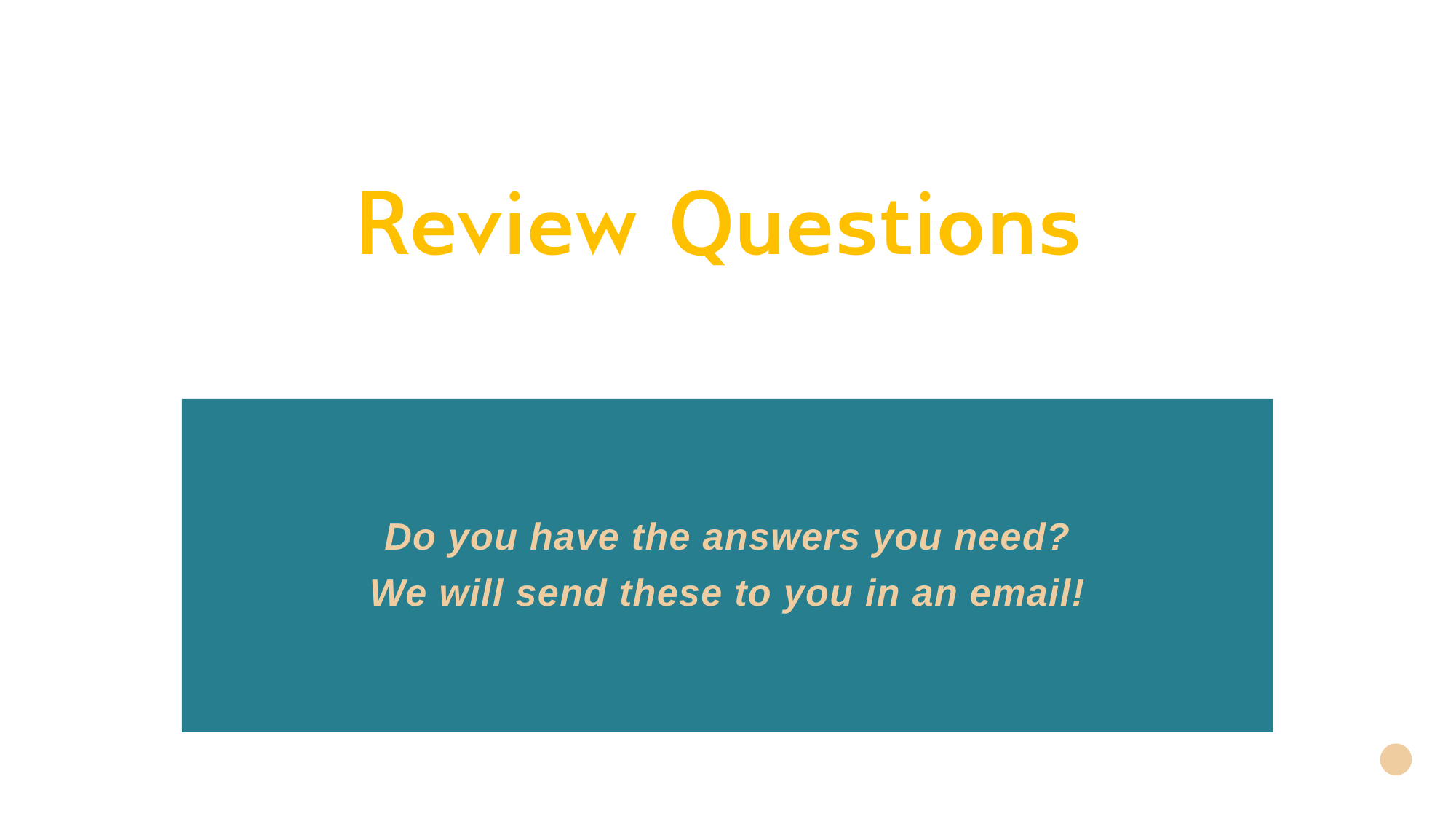

# Review Questions
Do you have the answers you need?
We will send these to you in an email!